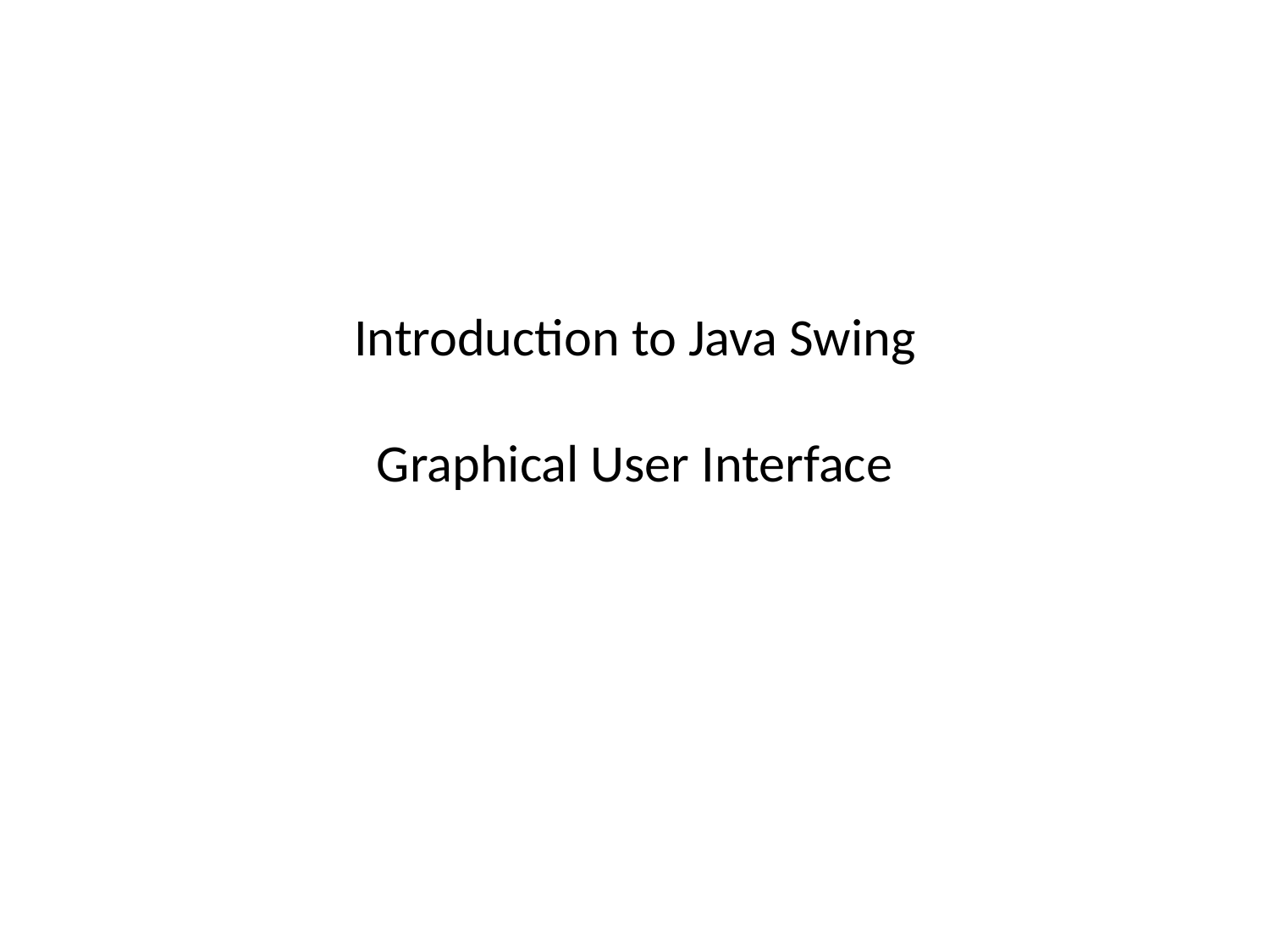

# Introduction to Java Swing Graphical User Interface